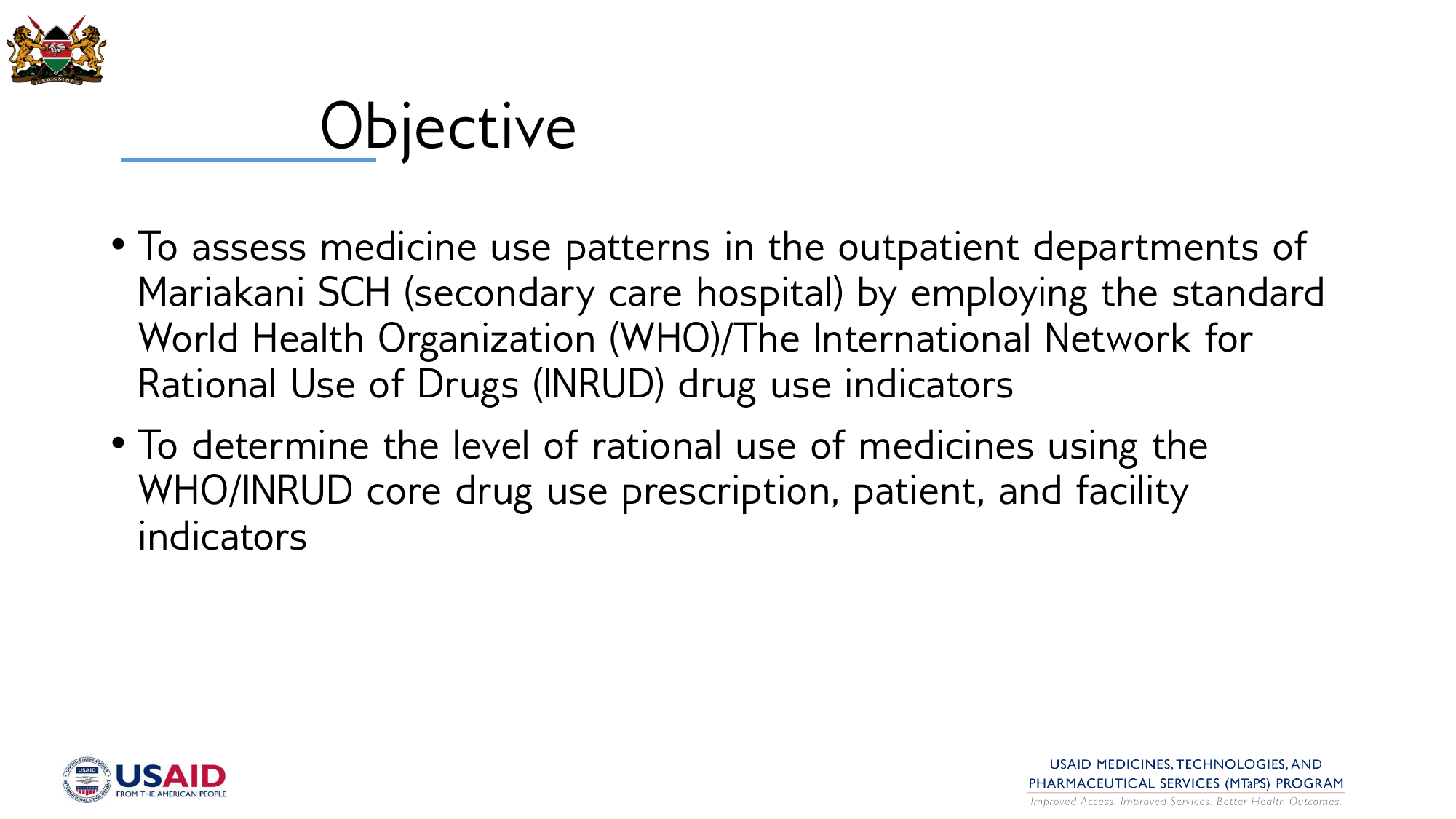

# Objective
To assess medicine use patterns in the outpatient departments of Mariakani SCH (secondary care hospital) by employing the standard World Health Organization (WHO)/The International Network for Rational Use of Drugs (INRUD) drug use indicators
To determine the level of rational use of medicines using the WHO/INRUD core drug use prescription, patient, and facility indicators